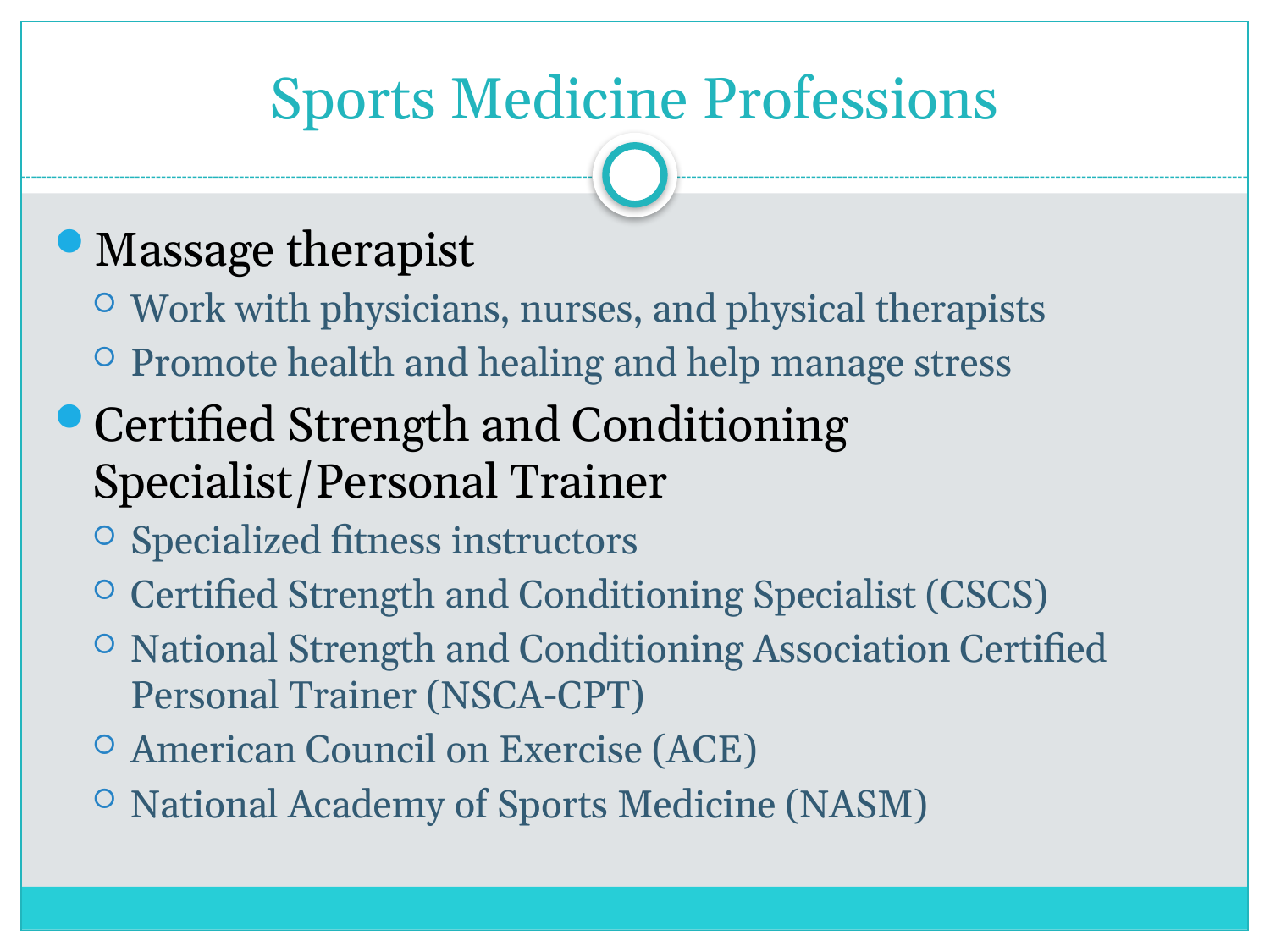

# Sports Medicine Professions
Massage therapist
Work with physicians, nurses, and physical therapists
Promote health and healing and help manage stress
Certified Strength and Conditioning Specialist/Personal Trainer
Specialized fitness instructors
Certified Strength and Conditioning Specialist (CSCS)
National Strength and Conditioning Association Certified Personal Trainer (NSCA-CPT)
American Council on Exercise (ACE)
National Academy of Sports Medicine (NASM)